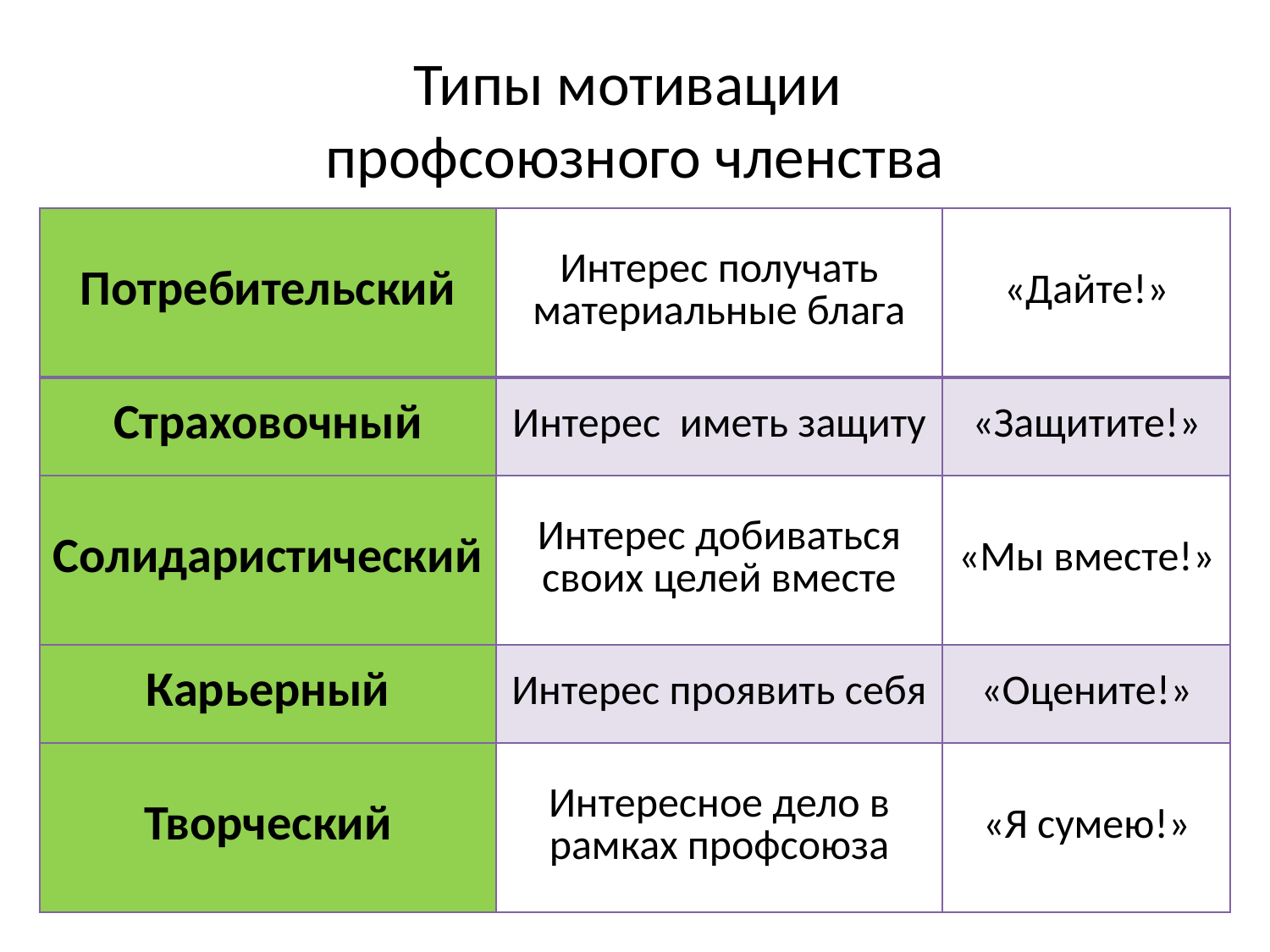

# Типы мотивации профсоюзного членства
| Потребительский | Интерес получать материальные блага | «Дайте!» |
| --- | --- | --- |
| Страховочный | Интерес иметь защиту | «Защитите!» |
| Солидаристический | Интерес добиваться своих целей вместе | «Мы вместе!» |
| Карьерный | Интерес проявить себя | «Оцените!» |
| Творческий | Интересное дело в рамках профсоюза | «Я сумею!» |